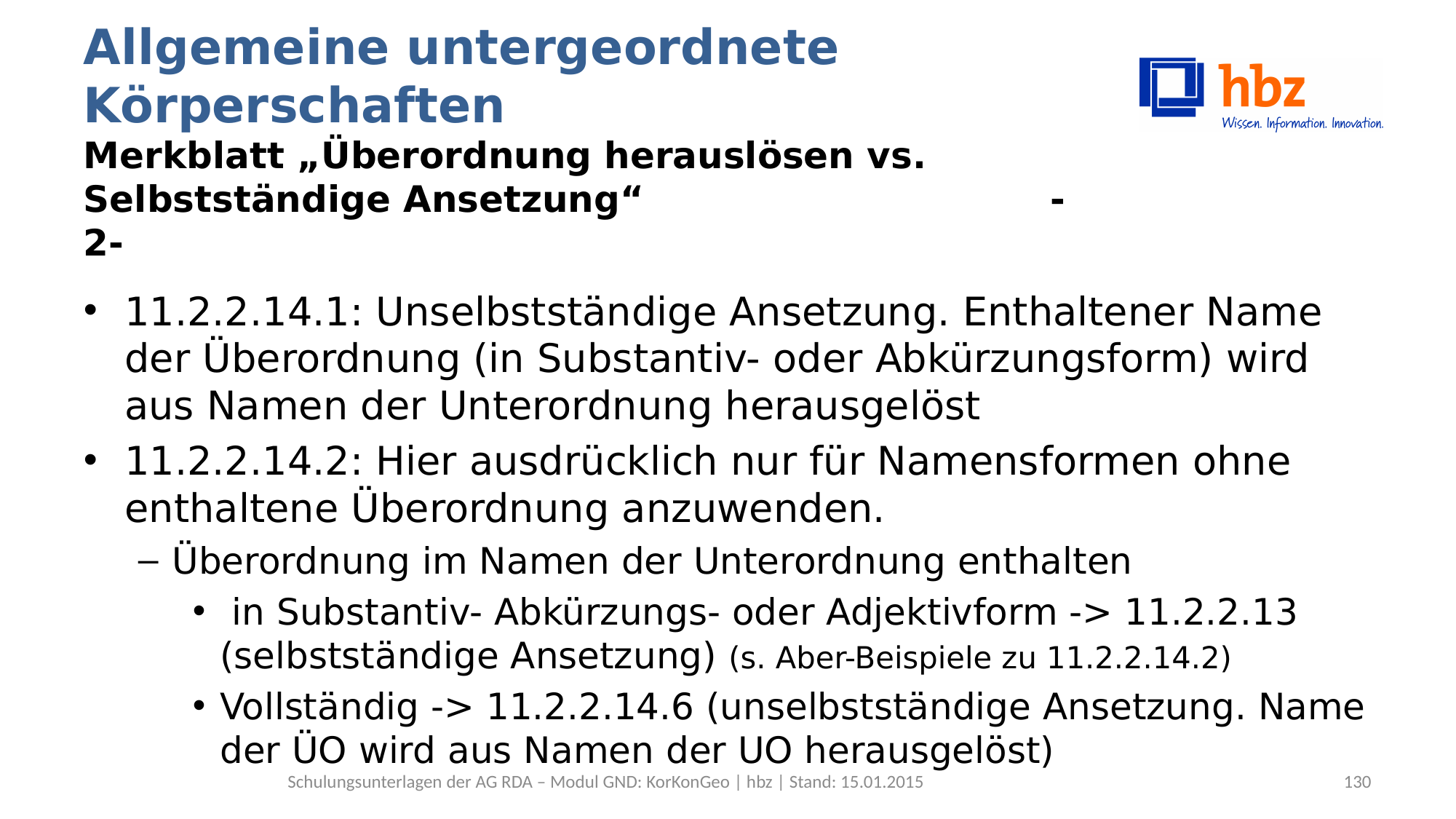

# Allgemeine untergeordnete Körperschaften Merkblatt „Überordnung herauslösen vs. Selbstständige Ansetzung“                                -2-
11.2.2.14.1: Unselbstständige Ansetzung. Enthaltener Name der Überordnung (in Substantiv- oder Abkürzungsform) wird aus Namen der Unterordnung herausgelöst
11.2.2.14.2: Hier ausdrücklich nur für Namensformen ohne enthaltene Überordnung anzuwenden.
Überordnung im Namen der Unterordnung enthalten
 in Substantiv- Abkürzungs- oder Adjektivform -> 11.2.2.13 (selbstständige Ansetzung) (s. Aber-Beispiele zu 11.2.2.14.2)
Vollständig -> 11.2.2.14.6 (unselbstständige Ansetzung. Name der ÜO wird aus Namen der UO herausgelöst)

Schulungsunterlagen der AG RDA – Modul GND: KorKonGeo | hbz | Stand: 15.01.2015
130